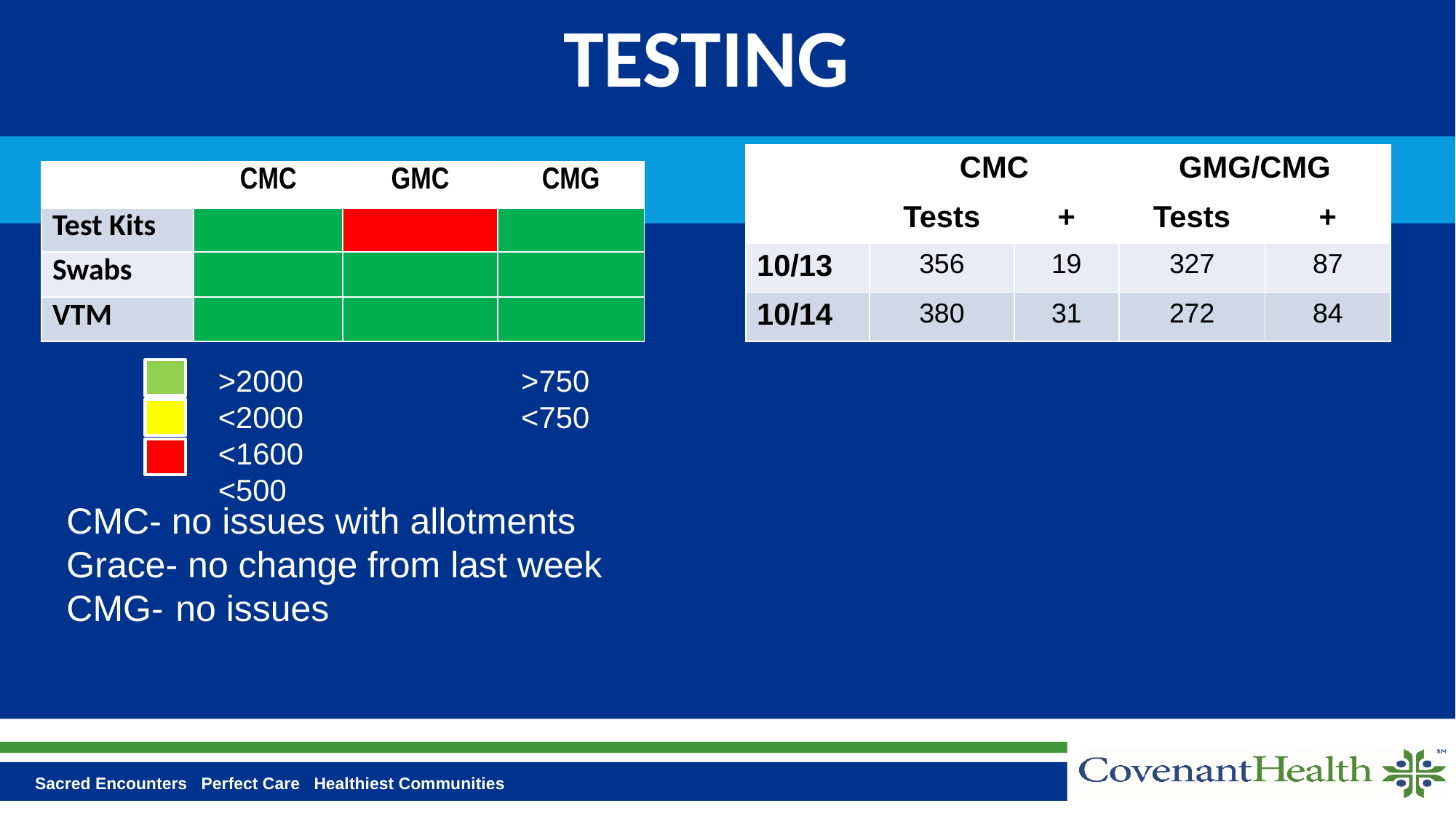

# TESTING

|  | CMC |  | GMG/CMG |  |
| --- | --- | --- | --- | --- |
|  | Tests | + | Tests | + |
| 10/13 | 356 | 19 | 327 | 87 |
| 10/14 | 380 | 31 | 272 | 84 |
|  | CMC | GMC | CMG |
| --- | --- | --- | --- |
| Test Kits |  |  |  |
| Swabs |  |  |  |
| VTM |  |  |  |
>2000                          >750
<2000                          <750
<1600                      	    <500

CMC- no issues with allotments
Grace- no change from last week
CMG- 	no issues